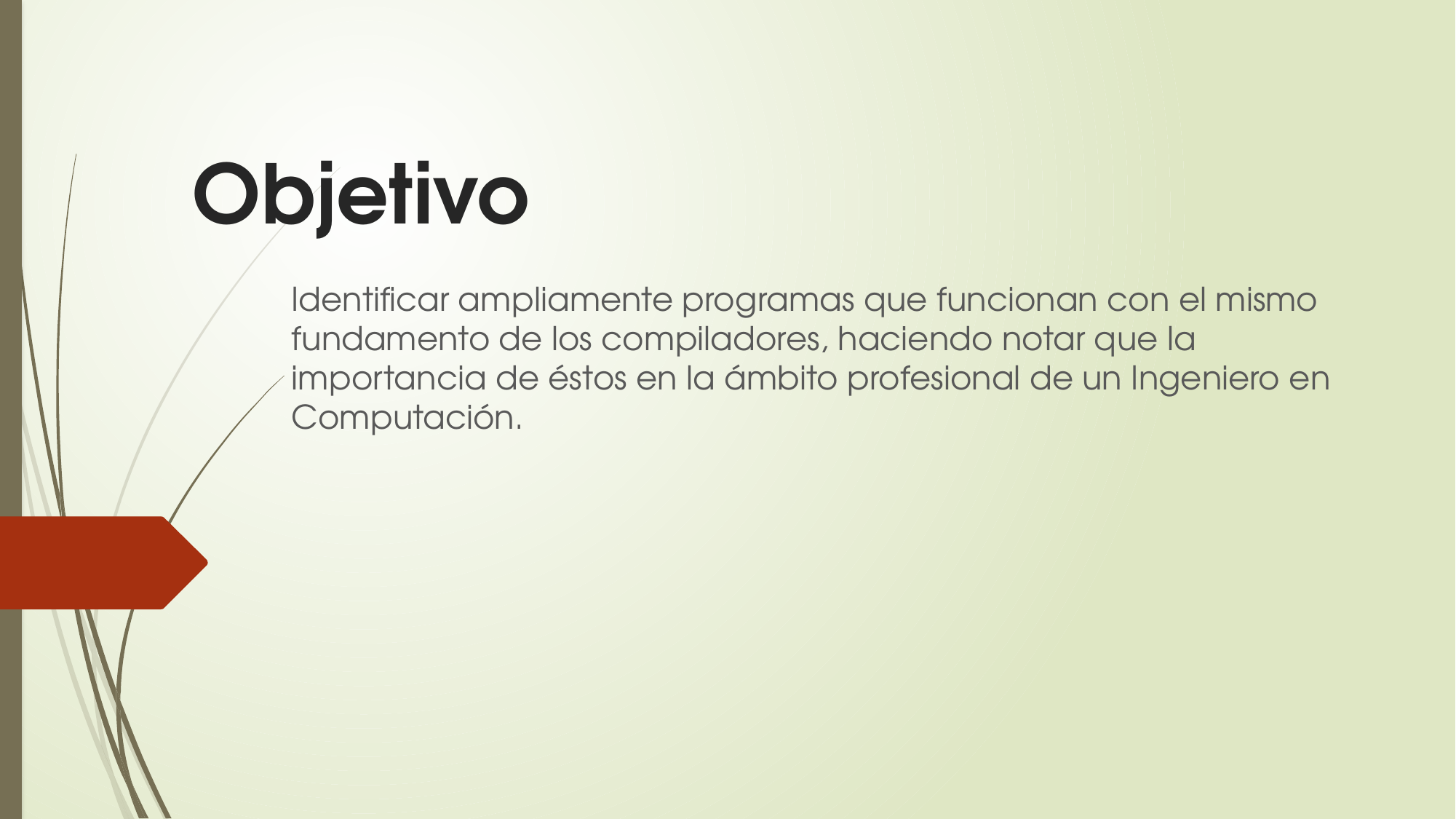

# Objetivo
Identificar ampliamente programas que funcionan con el mismo fundamento de los compiladores, haciendo notar que la importancia de éstos en la ámbito profesional de un Ingeniero en Computación.